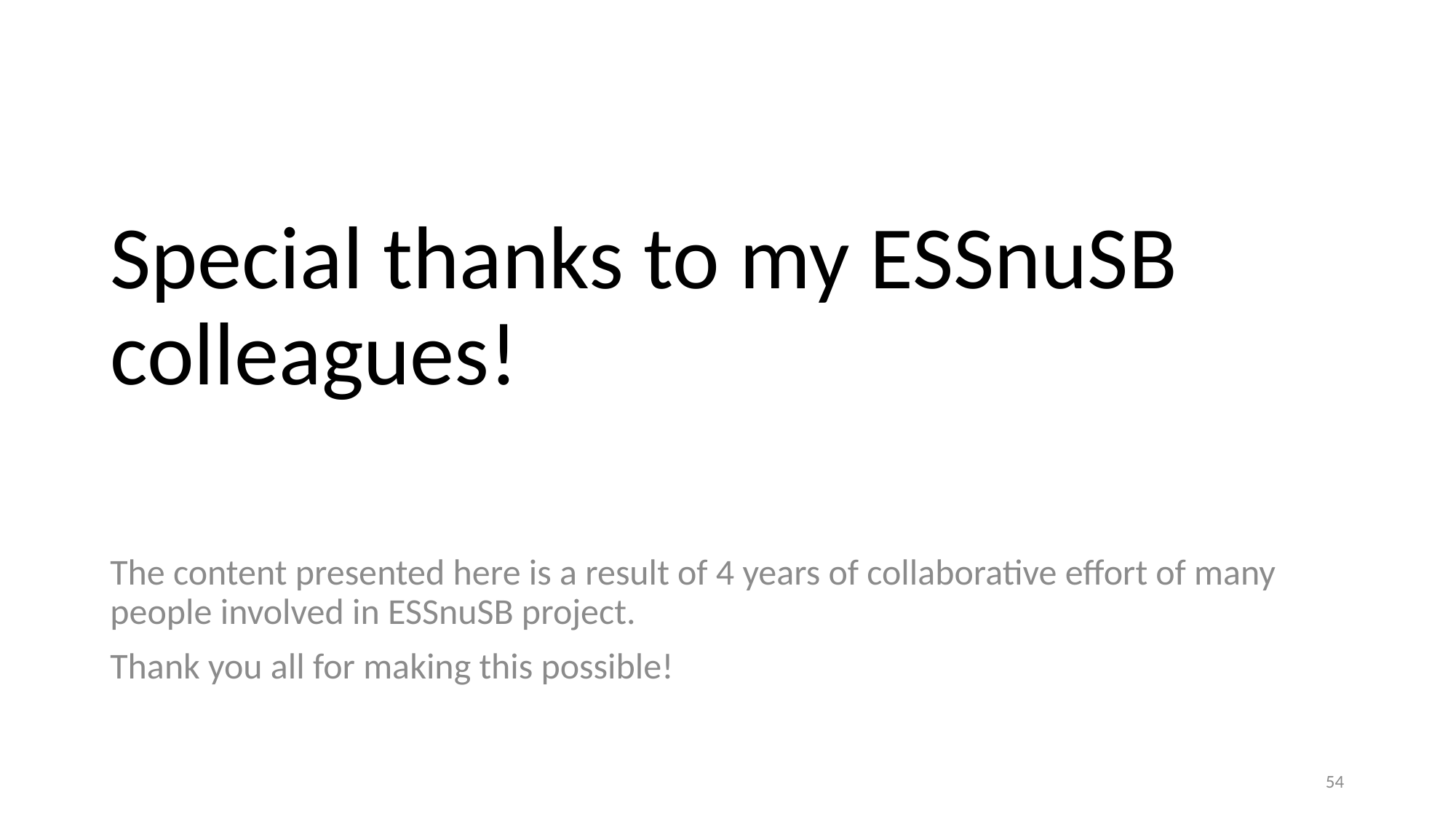

# Special thanks to my ESSnuSB colleagues!
The content presented here is a result of 4 years of collaborative effort of many people involved in ESSnuSB project.
Thank you all for making this possible!
54